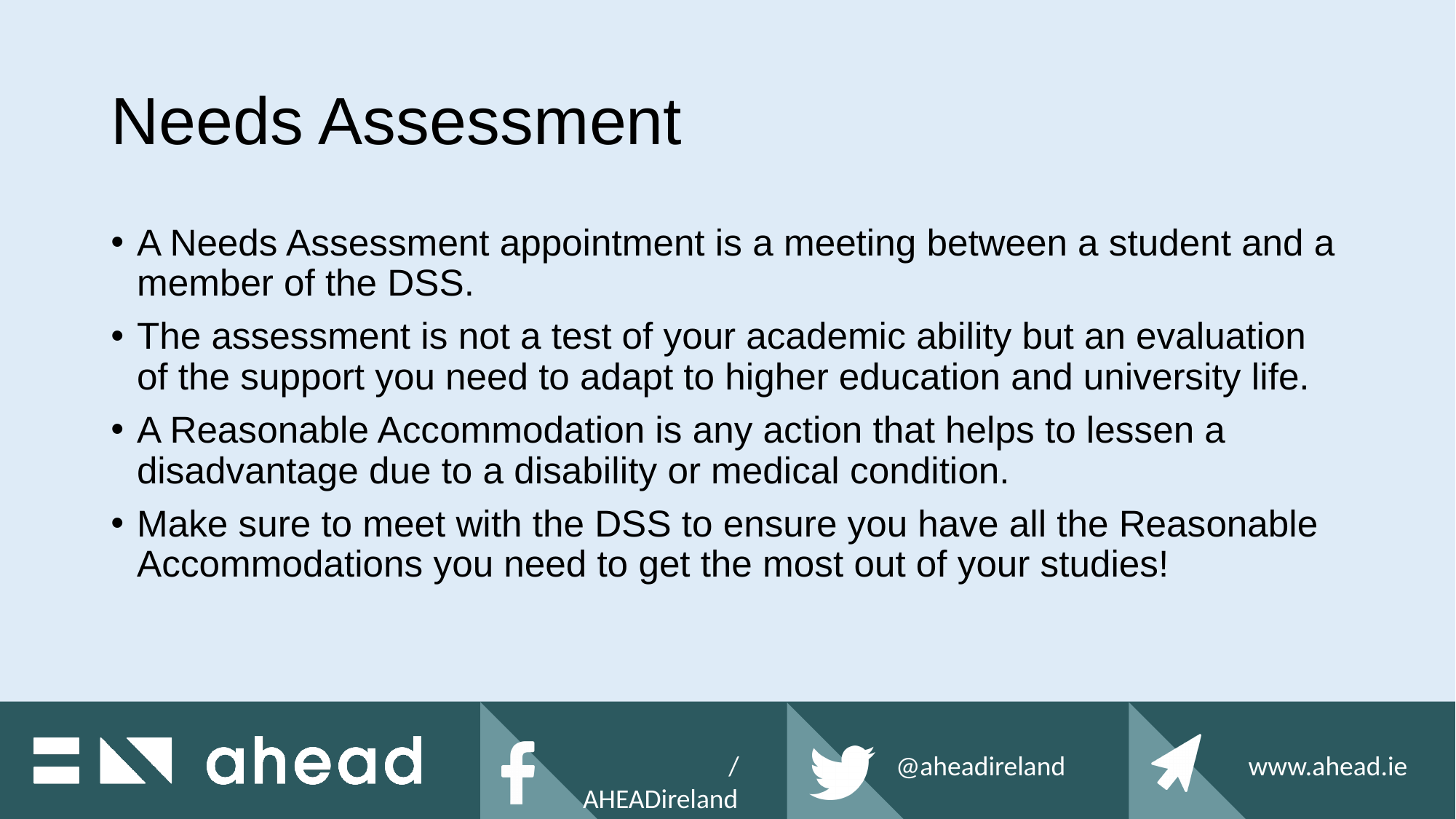

# Needs Assessment
A Needs Assessment appointment is a meeting between a student and a member of the DSS.
The assessment is not a test of your academic ability but an evaluation of the support you need to adapt to higher education and university life.
A Reasonable Accommodation is any action that helps to lessen a disadvantage due to a disability or medical condition.
Make sure to meet with the DSS to ensure you have all the Reasonable Accommodations you need to get the most out of your studies!